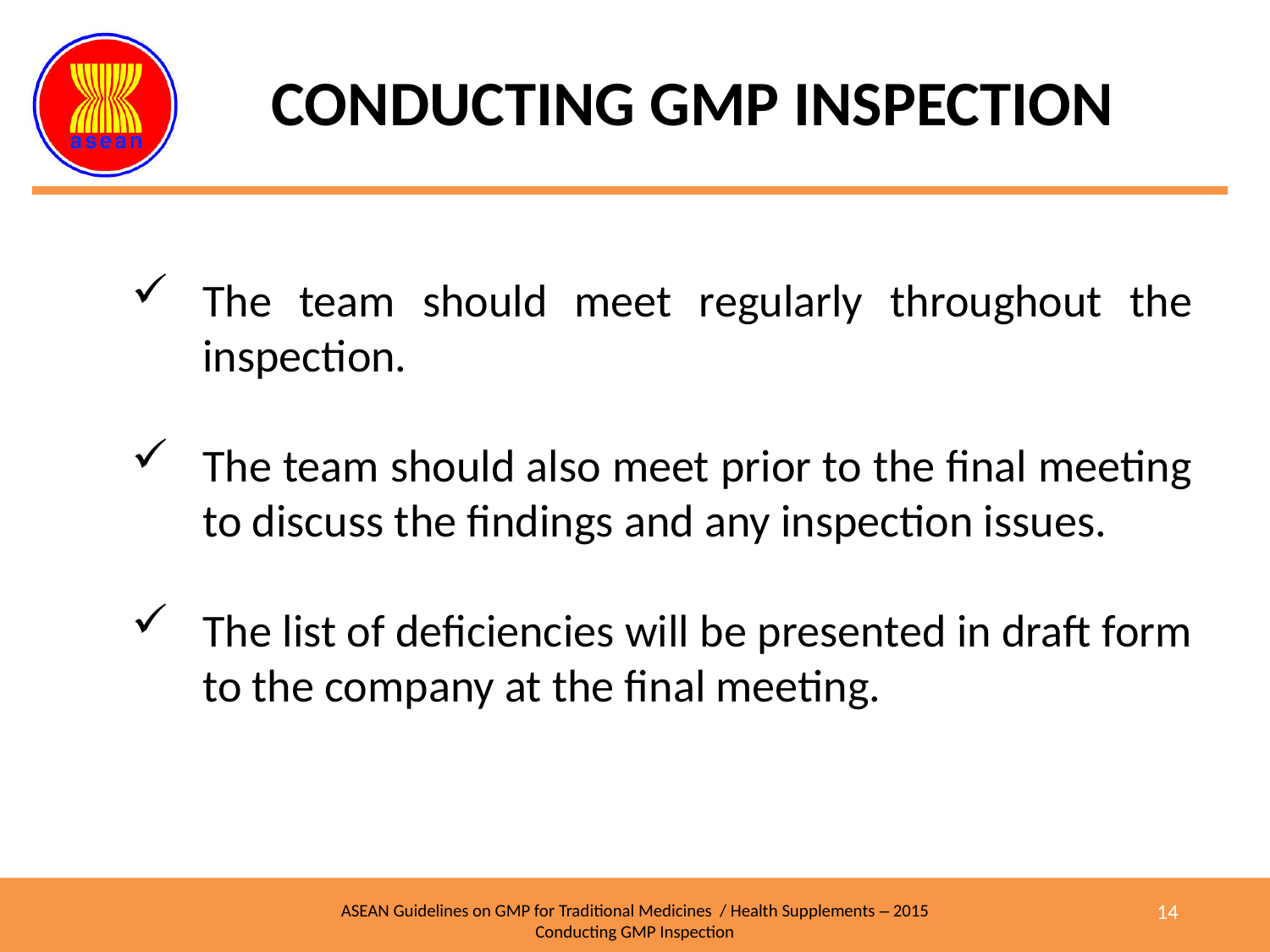

CONDUCTING GMP INSPECTION
The team should meet regularly throughout the inspection.

The team should also meet prior to the final meeting to discuss the findings and any inspection issues.

The list of deficiencies will be presented in draft form to the company at the final meeting.

14